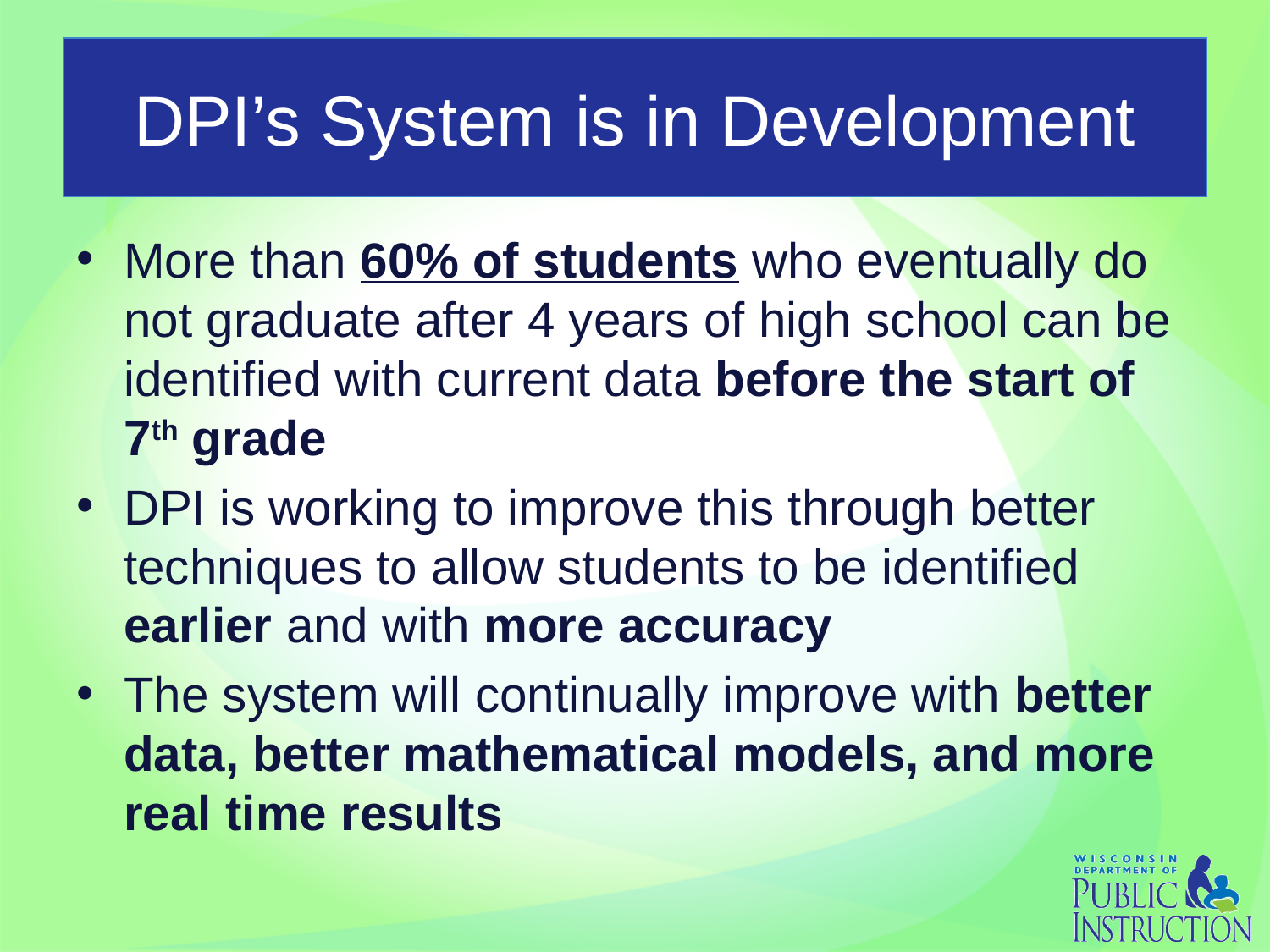

# DPI’s System is in Development
More than 60% of students who eventually do not graduate after 4 years of high school can be identified with current data before the start of 7th grade
DPI is working to improve this through better techniques to allow students to be identified earlier and with more accuracy
The system will continually improve with better data, better mathematical models, and more real time results